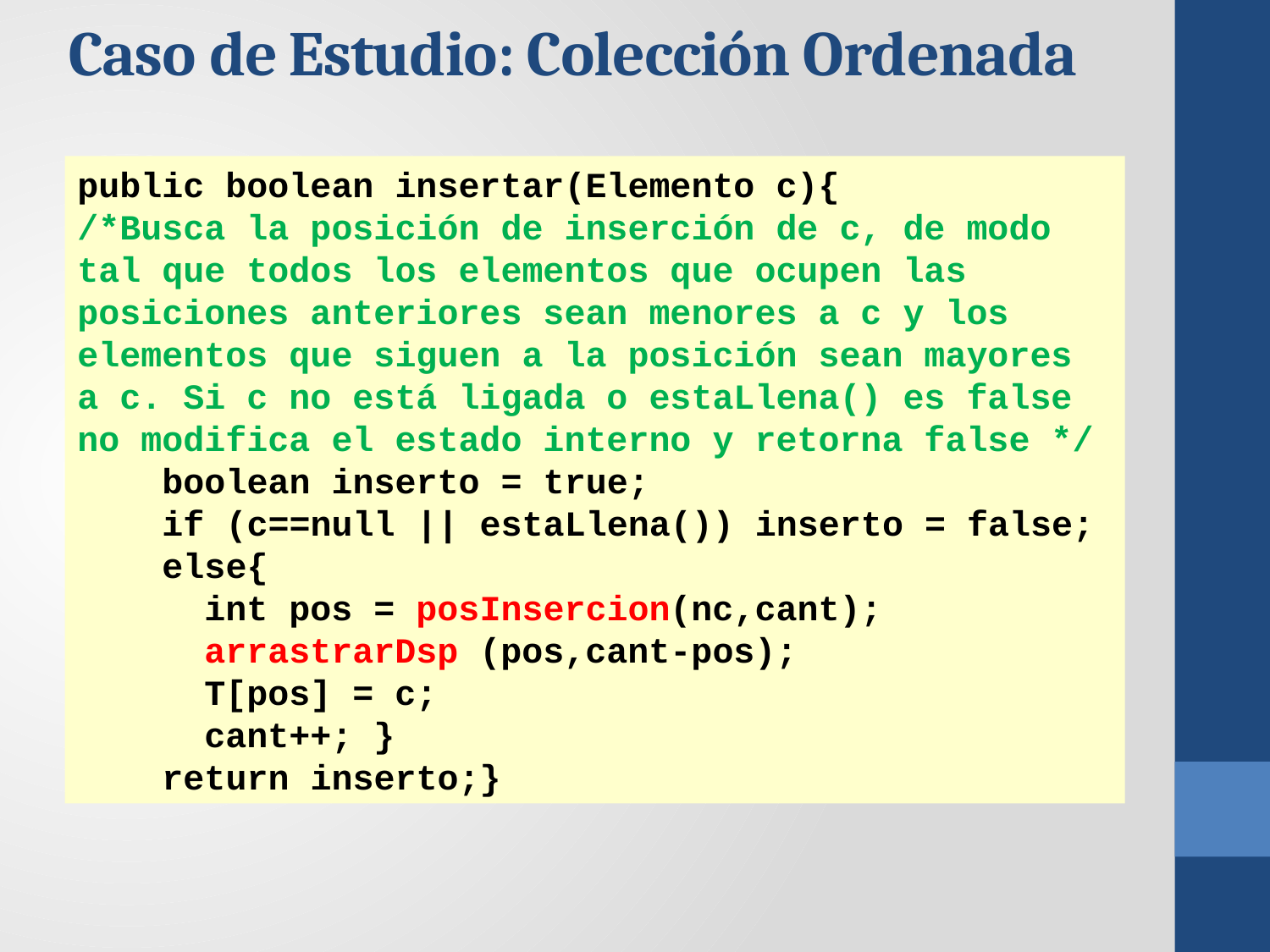

Caso de Estudio: Colección Ordenada
public boolean insertar(Elemento c){
/*Busca la posición de inserción de c, de modo tal que todos los elementos que ocupen las posiciones anteriores sean menores a c y los elementos que siguen a la posición sean mayores a c. Si c no está ligada o estaLlena() es false no modifica el estado interno y retorna false */
    boolean inserto = true;
    if (c==null || estaLlena()) inserto = false;
    else{
      int pos = posInsercion(nc,cant);
      arrastrarDsp (pos,cant-pos);
      T[pos] = c;
      cant++; }
    return inserto;}